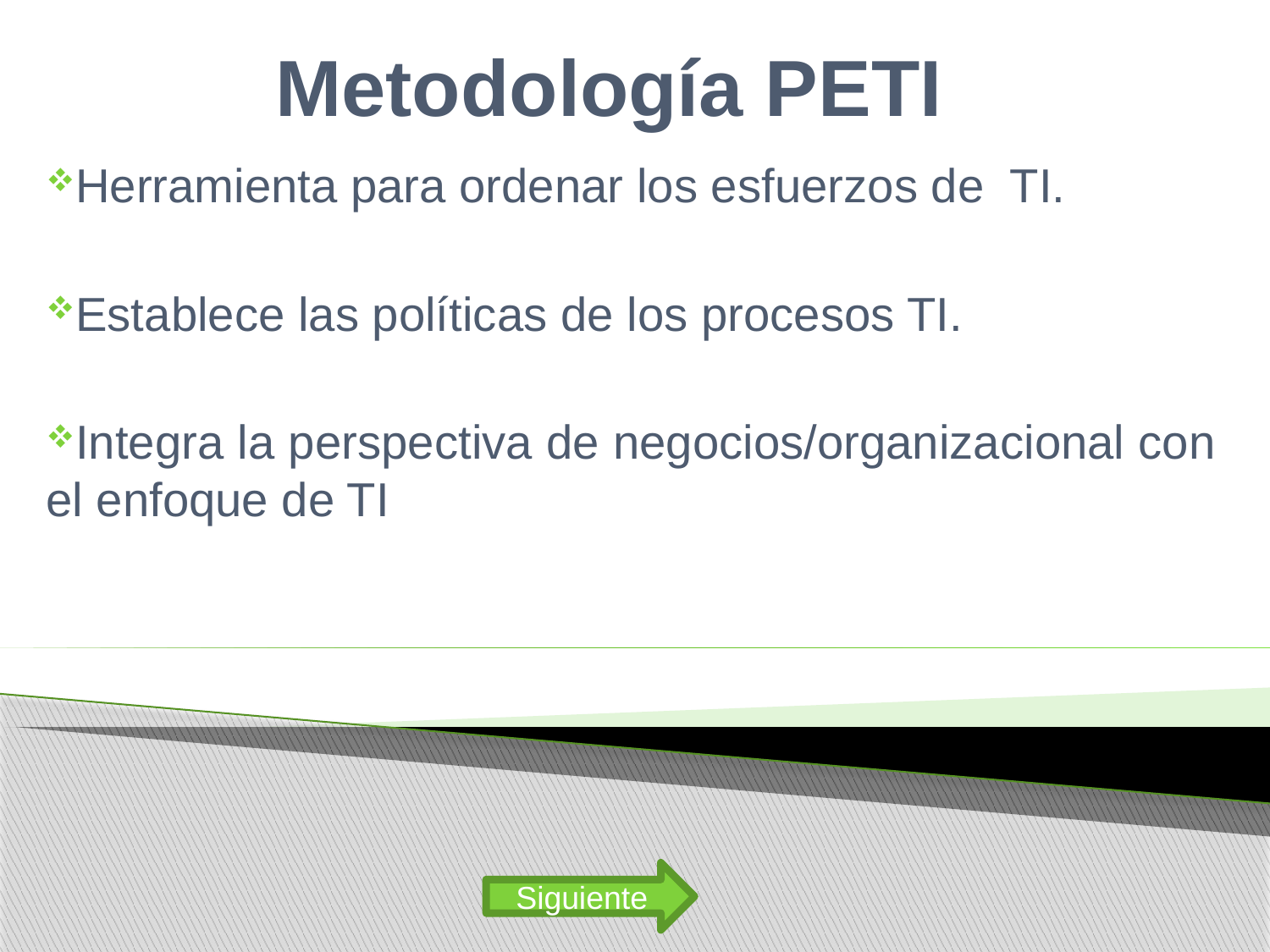

# Metodología PETI
Herramienta para ordenar los esfuerzos de  TI.

Establece las políticas de los procesos TI.

Integra la perspectiva de negocios/organizacional con el enfoque de TI

Siguiente